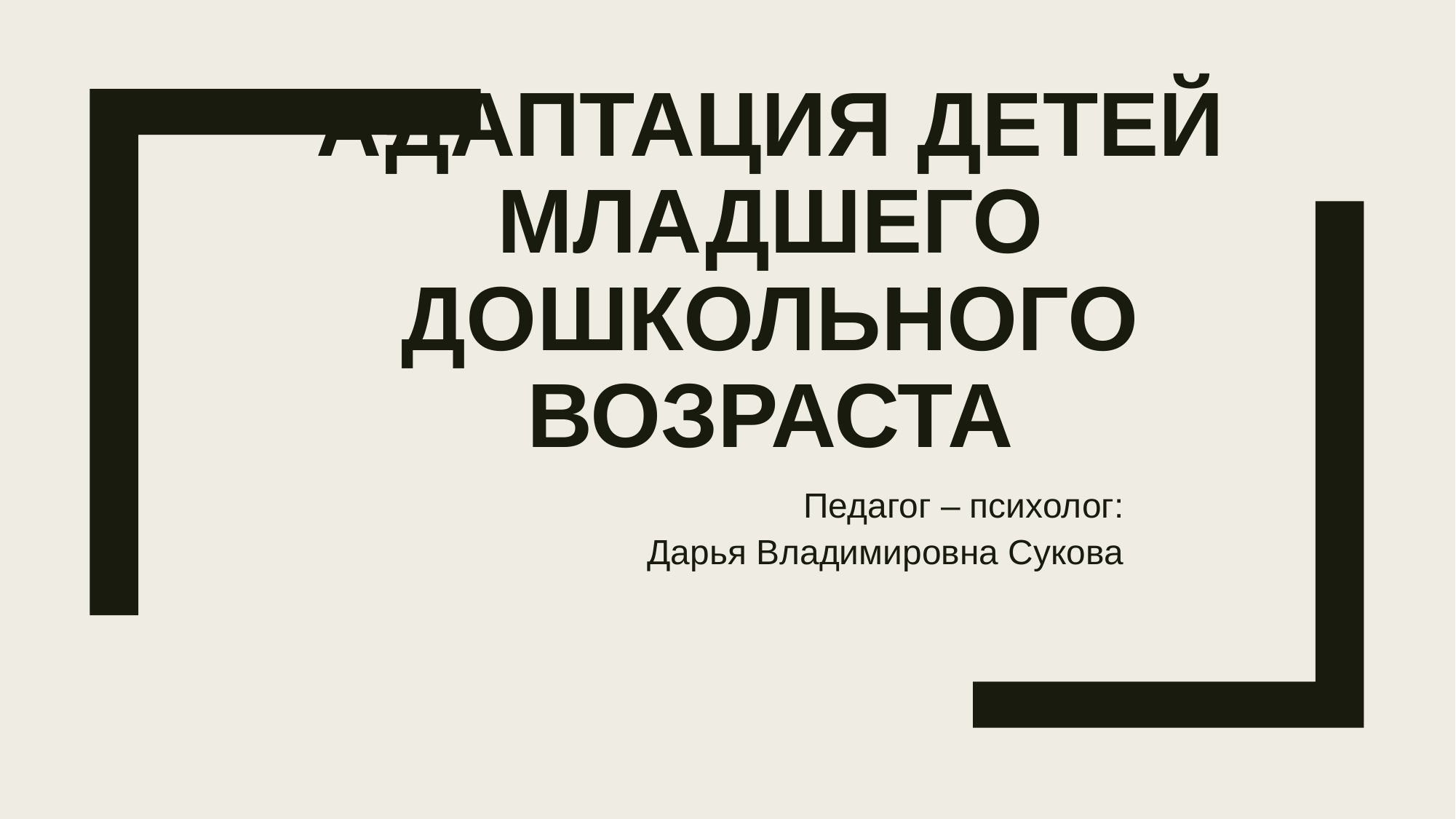

# Адаптация детей младшего дошкольного возраста
Педагог – психолог:
Дарья Владимировна Сукова